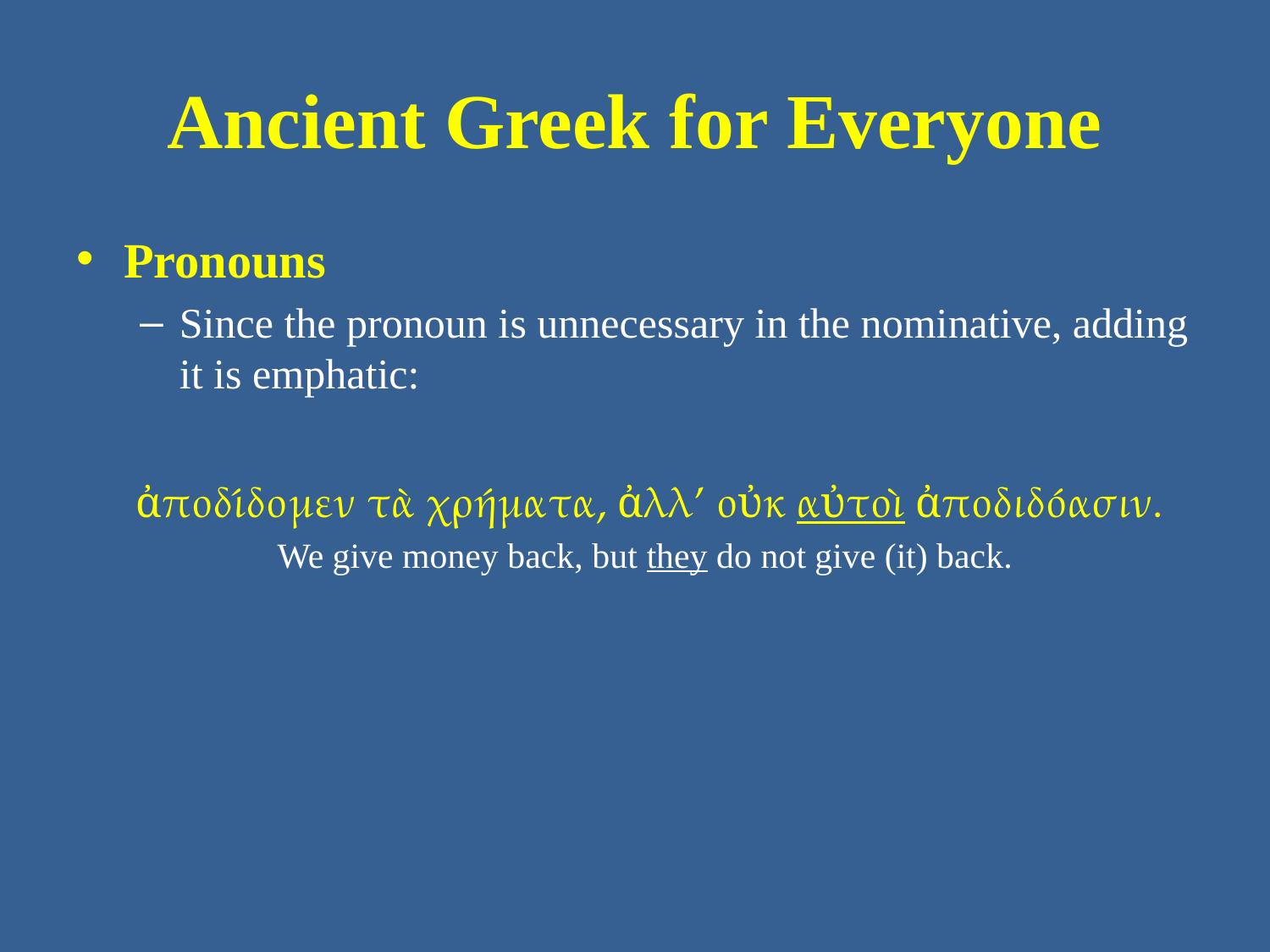

# Ancient Greek for Everyone
Pronouns
Since the pronoun is unnecessary in the nominative, adding it is emphatic:

ἀποδίδομεν τὰ χρήματα, ἀλλ’ οὐκ αὐτοὶ ἀποδιδόασιν.
We give money back, but they do not give (it) back.